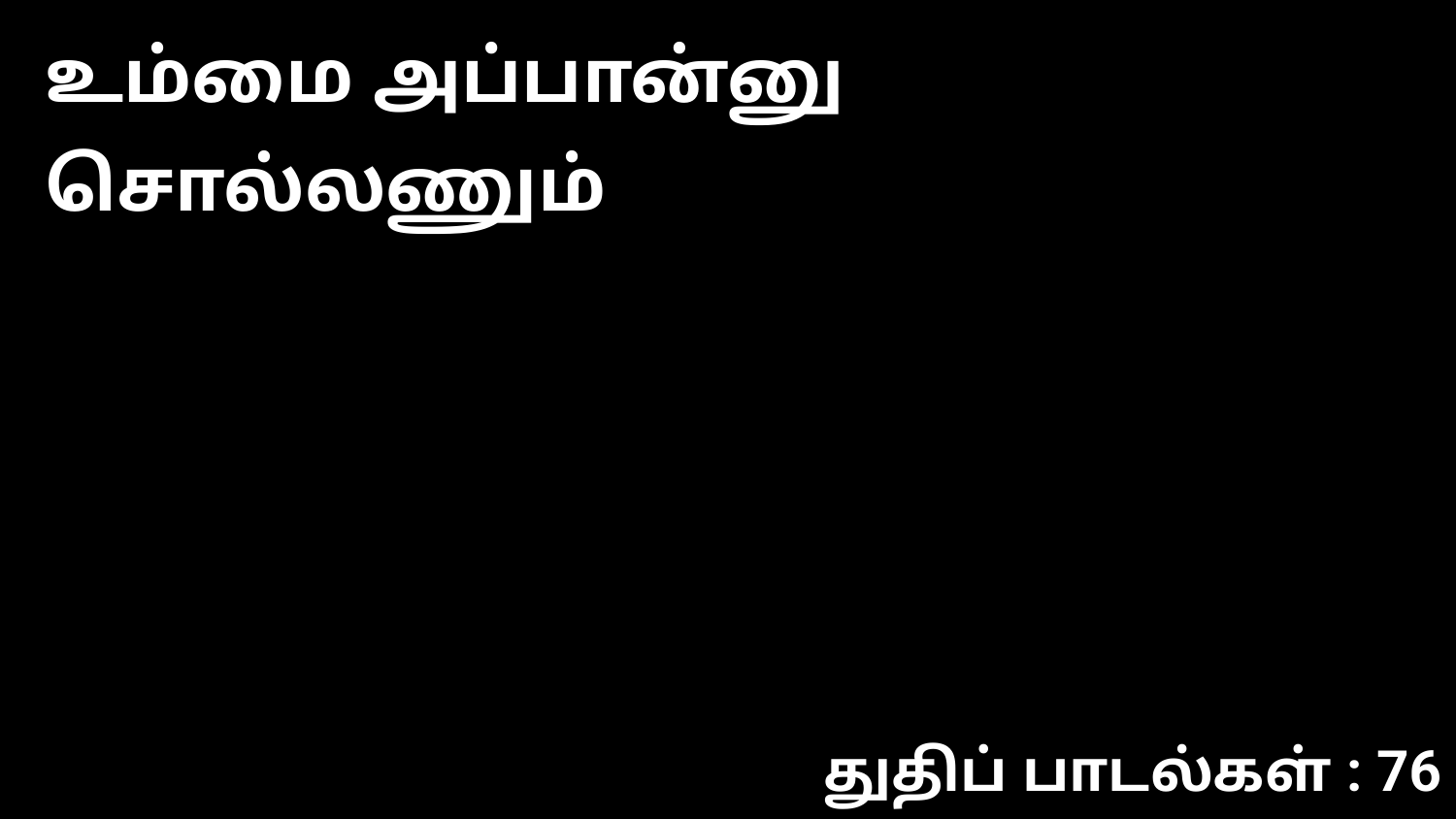

உம்மை அப்பான்னு சொல்லணும்
துதிப் பாடல்கள் : 76